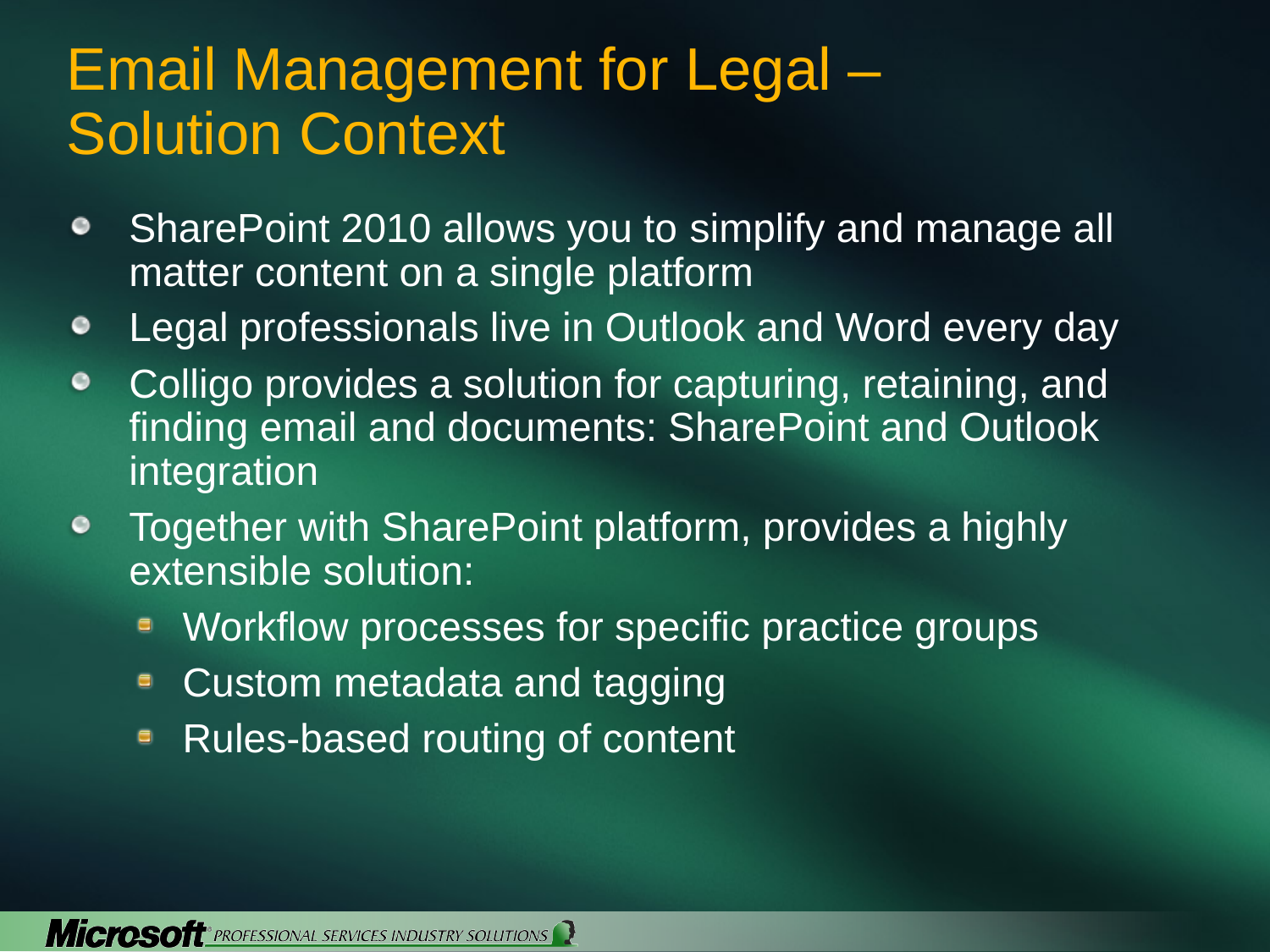

# Email Management for Legal – Solution Context
SharePoint 2010 allows you to simplify and manage all matter content on a single platform
Legal professionals live in Outlook and Word every day
Colligo provides a solution for capturing, retaining, and finding email and documents: SharePoint and Outlook integration
Together with SharePoint platform, provides a highly extensible solution:
Workflow processes for specific practice groups
Custom metadata and tagging
Rules-based routing of content